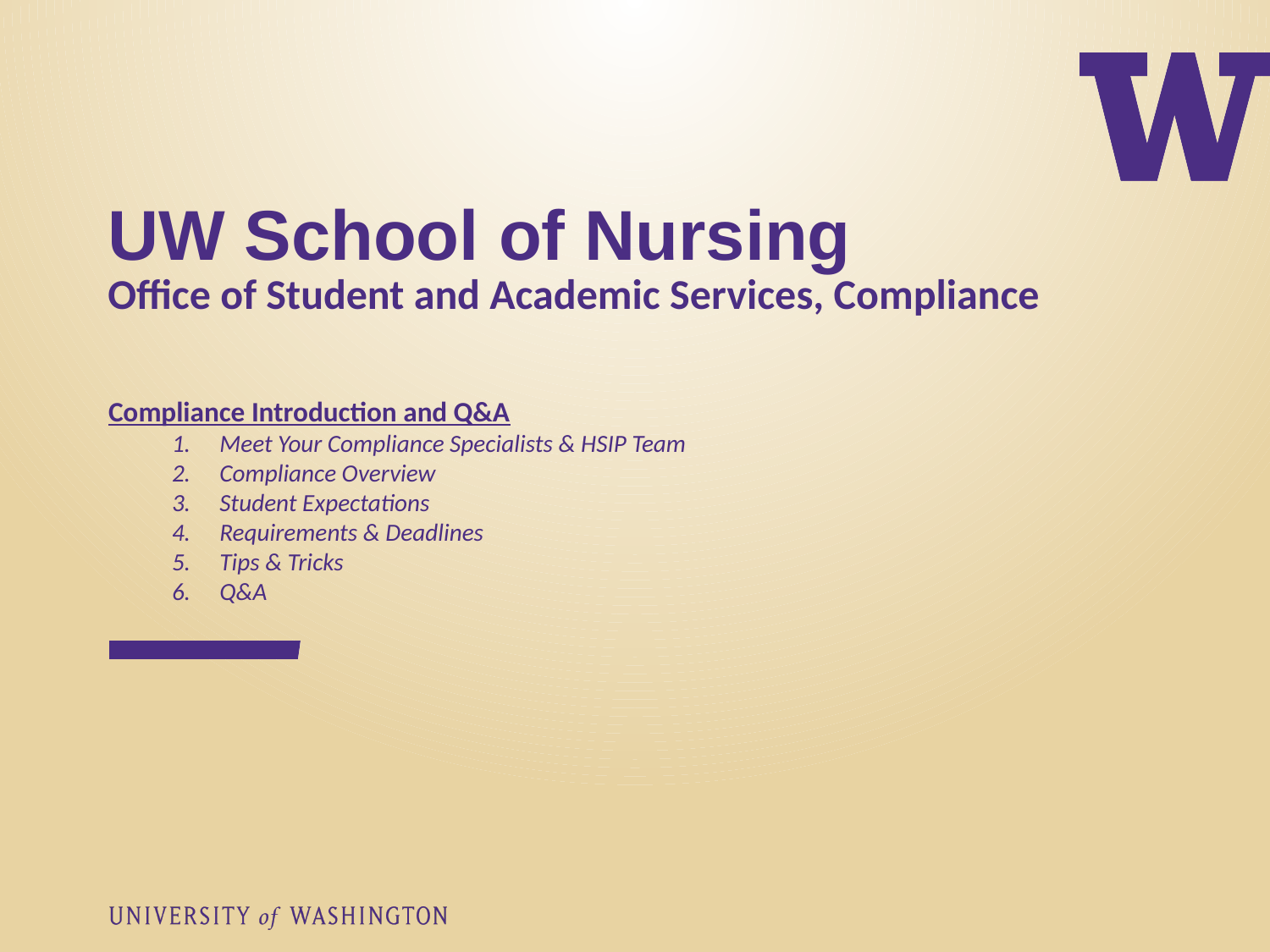

# UW School of Nursing
Office of Student and Academic Services, Compliance

Compliance Introduction and Q&A
Meet Your Compliance Specialists & HSIP Team
Compliance Overview
Student Expectations
Requirements & Deadlines
Tips & Tricks
Q&A